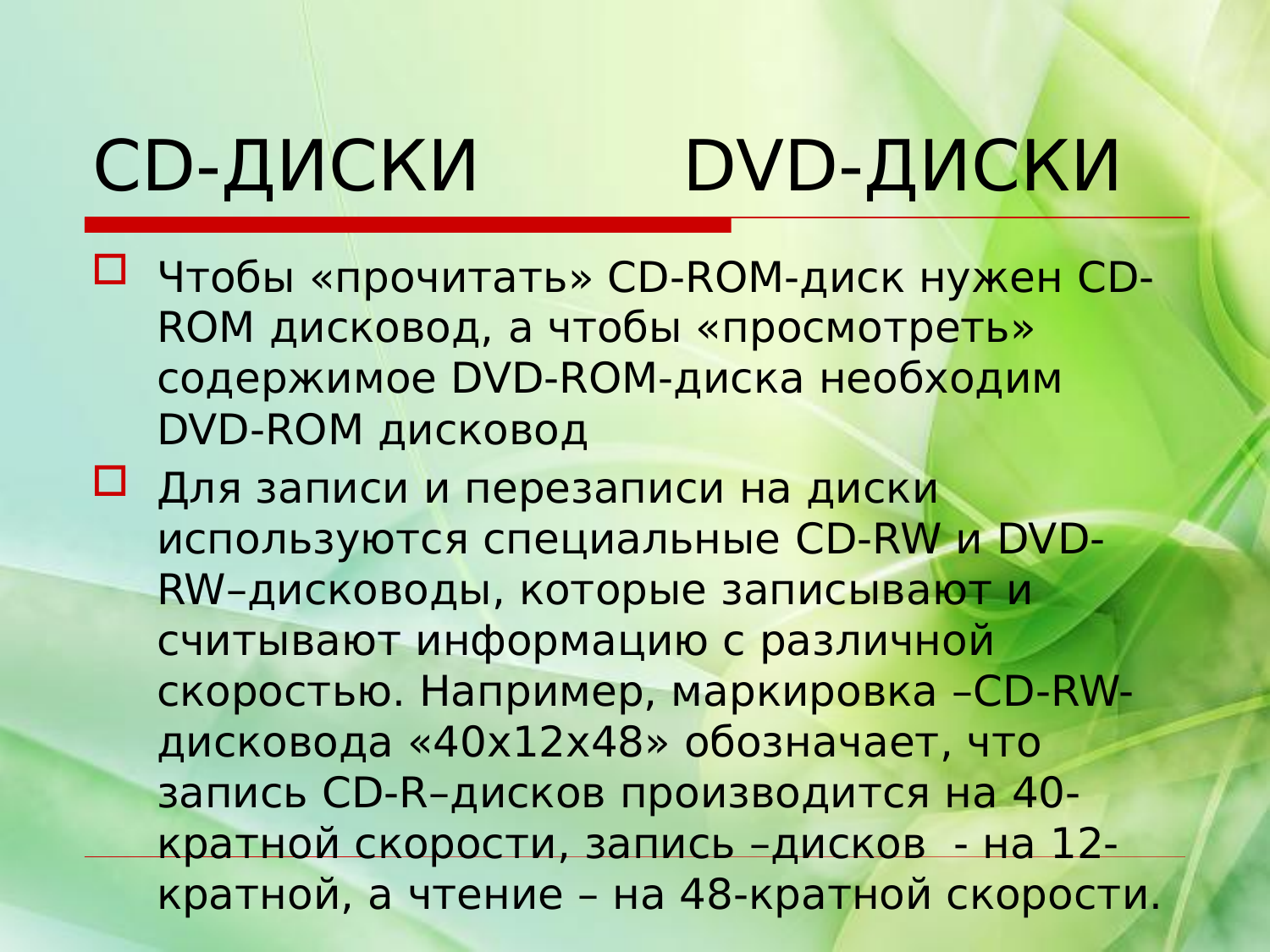

# CD-ДИСКИ         DVD-ДИСКИ
Чтобы «прочитать» CD-ROM-диск нужен CD-ROM дисковод, а чтобы «просмотреть» содержимое DVD-ROM-диска необходим DVD-ROM дисковод
Для записи и перезаписи на диски используются специальные CD-RW и DVD-RW–дисководы, которые записывают и считывают информацию с различной скоростью. Например, маркировка –CD-RW-дисковода «40x12x48» обозначает, что запись CD-R–дисков производится на 40-кратной скорости, запись –дисков  - на 12-кратной, а чтение – на 48-кратной скорости.